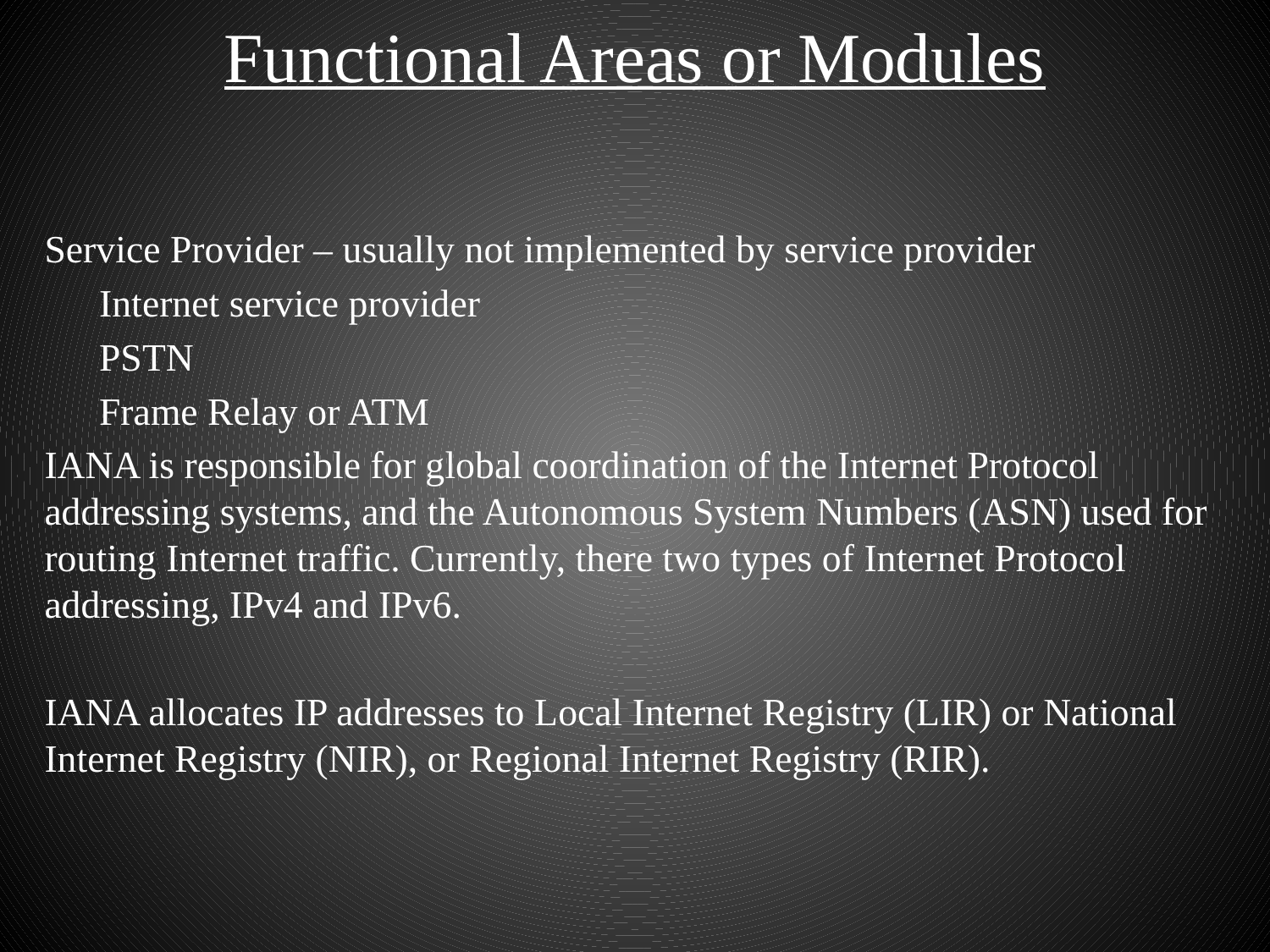

# Functional Areas or Modules

Service Provider – usually not implemented by service provider
		Internet service provider
		PSTN
		Frame Relay or ATM
IANA is responsible for global coordination of the Internet Protocol addressing systems, and the Autonomous System Numbers (ASN) used for routing Internet traffic. Currently, there two types of Internet Protocol addressing, IPv4 and IPv6.

IANA allocates IP addresses to Local Internet Registry (LIR) or National Internet Registry (NIR), or Regional Internet Registry (RIR).